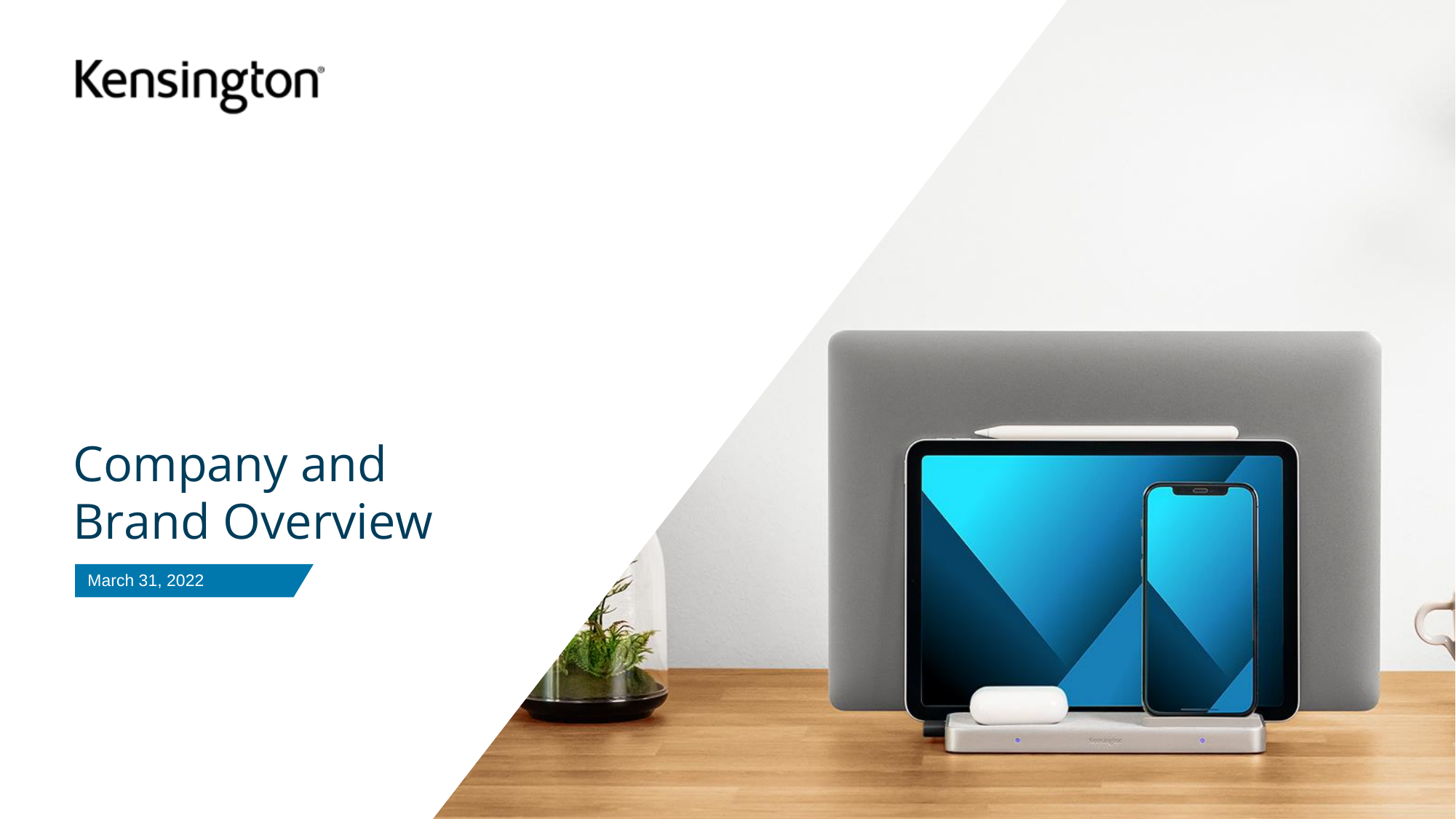

# Company and Brand Overview
March 31, 2022